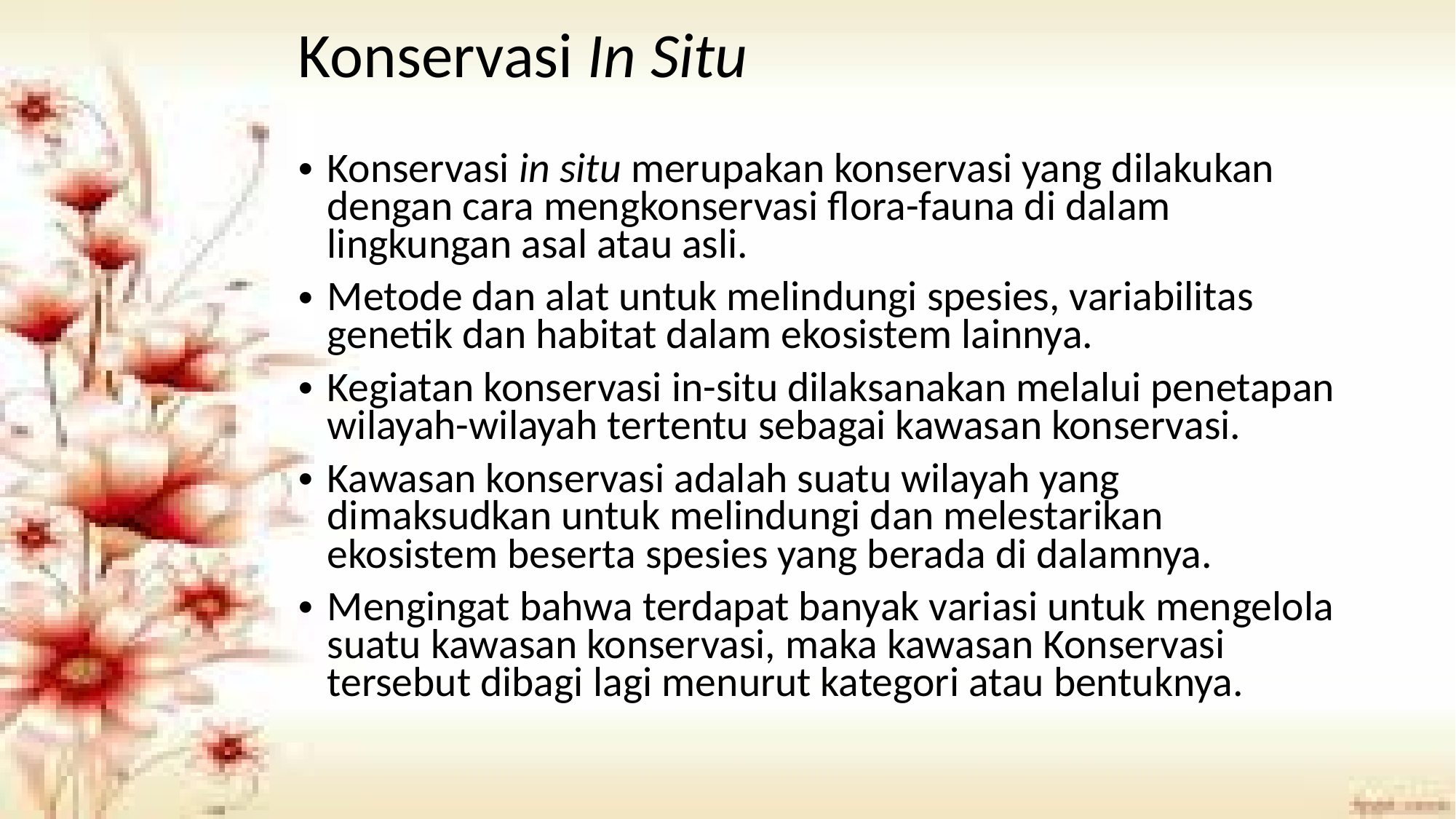

# Konservasi In Situ
Konservasi in situ merupakan konservasi yang dilakukan dengan cara mengkonservasi flora-fauna di dalam lingkungan asal atau asli.
Metode dan alat untuk melindungi spesies, variabilitas genetik dan habitat dalam ekosistem lainnya.
Kegiatan konservasi in-situ dilaksanakan melalui penetapan wilayah-wilayah tertentu sebagai kawasan konservasi.
Kawasan konservasi adalah suatu wilayah yang dimaksudkan untuk melindungi dan melestarikan ekosistem beserta spesies yang berada di dalamnya.
Mengingat bahwa terdapat banyak variasi untuk mengelola suatu kawasan konservasi, maka kawasan Konservasi tersebut dibagi lagi menurut kategori atau bentuknya.